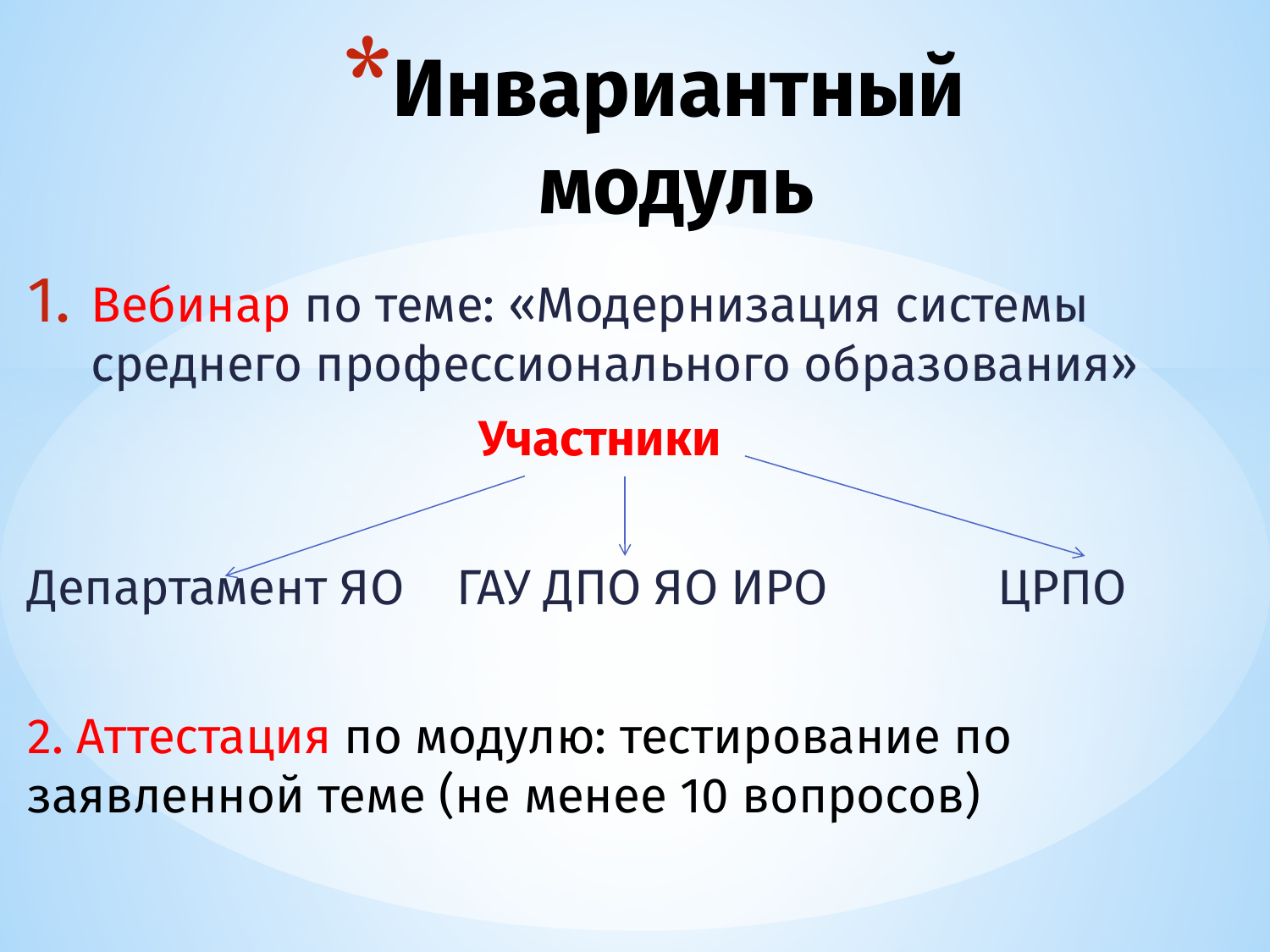

# Инвариантный модуль
Вебинар по теме: «Модернизация системы среднего профессионального образования»
Участники

Департамент ЯО    ГАУ ДПО ЯО ИРО             ЦРПО

2. Аттестация по модулю: тестирование по заявленной теме (не менее 10 вопросов)